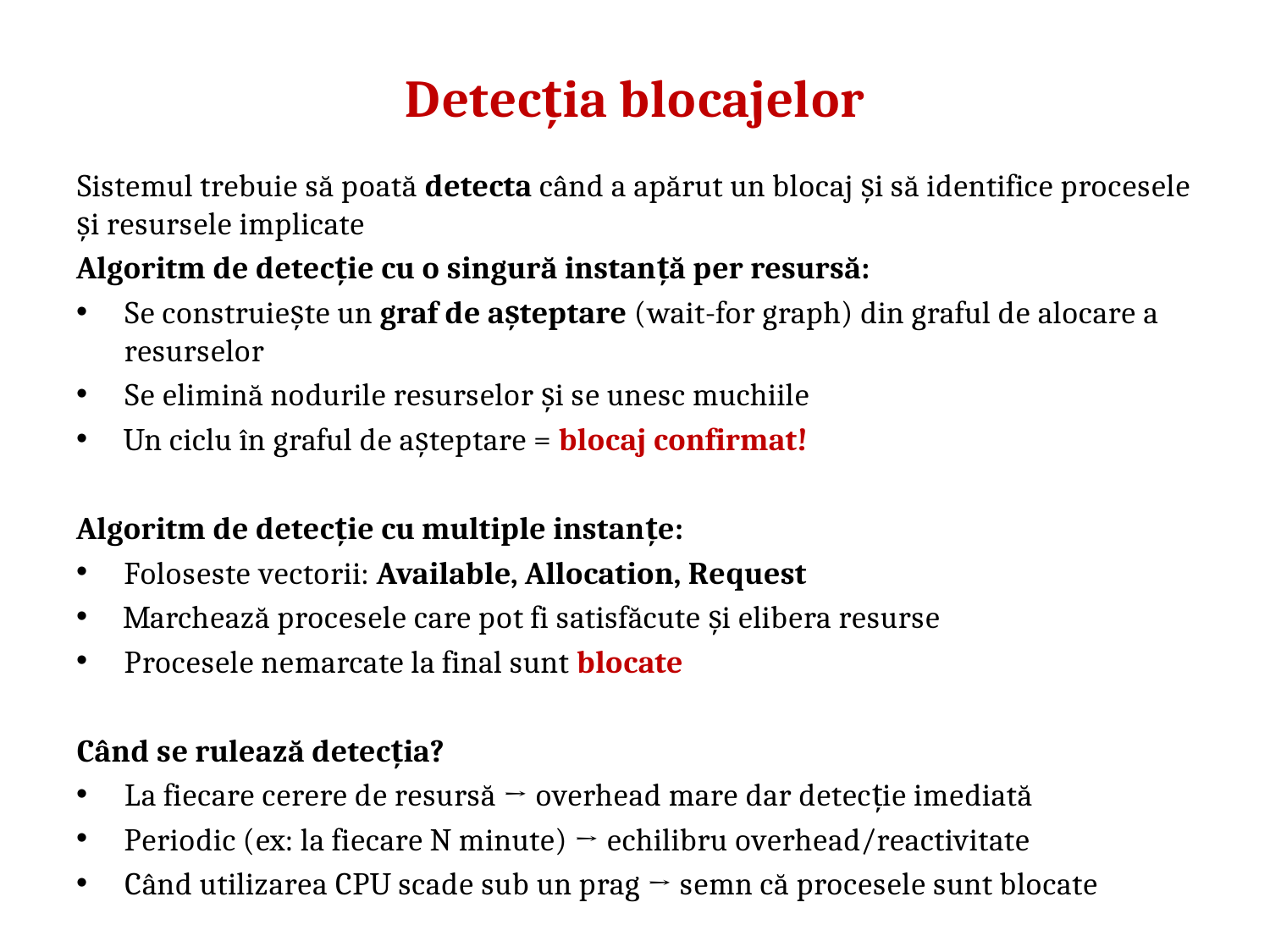

# Detecția blocajelor
Sistemul trebuie să poată detecta când a apărut un blocaj și să identifice procesele și resursele implicate
Algoritm de detecție cu o singură instanță per resursă:
Se construiește un graf de așteptare (wait-for graph) din graful de alocare a resurselor
Se elimină nodurile resurselor și se unesc muchiile
Un ciclu în graful de așteptare = blocaj confirmat!

Algoritm de detecție cu multiple instanțe:
Foloseste vectorii: Available, Allocation, Request
Marchează procesele care pot fi satisfăcute și elibera resurse
Procesele nemarcate la final sunt blocate

Când se rulează detecția?
La fiecare cerere de resursă → overhead mare dar detecție imediată
Periodic (ex: la fiecare N minute) → echilibru overhead/reactivitate
Când utilizarea CPU scade sub un prag → semn că procesele sunt blocate